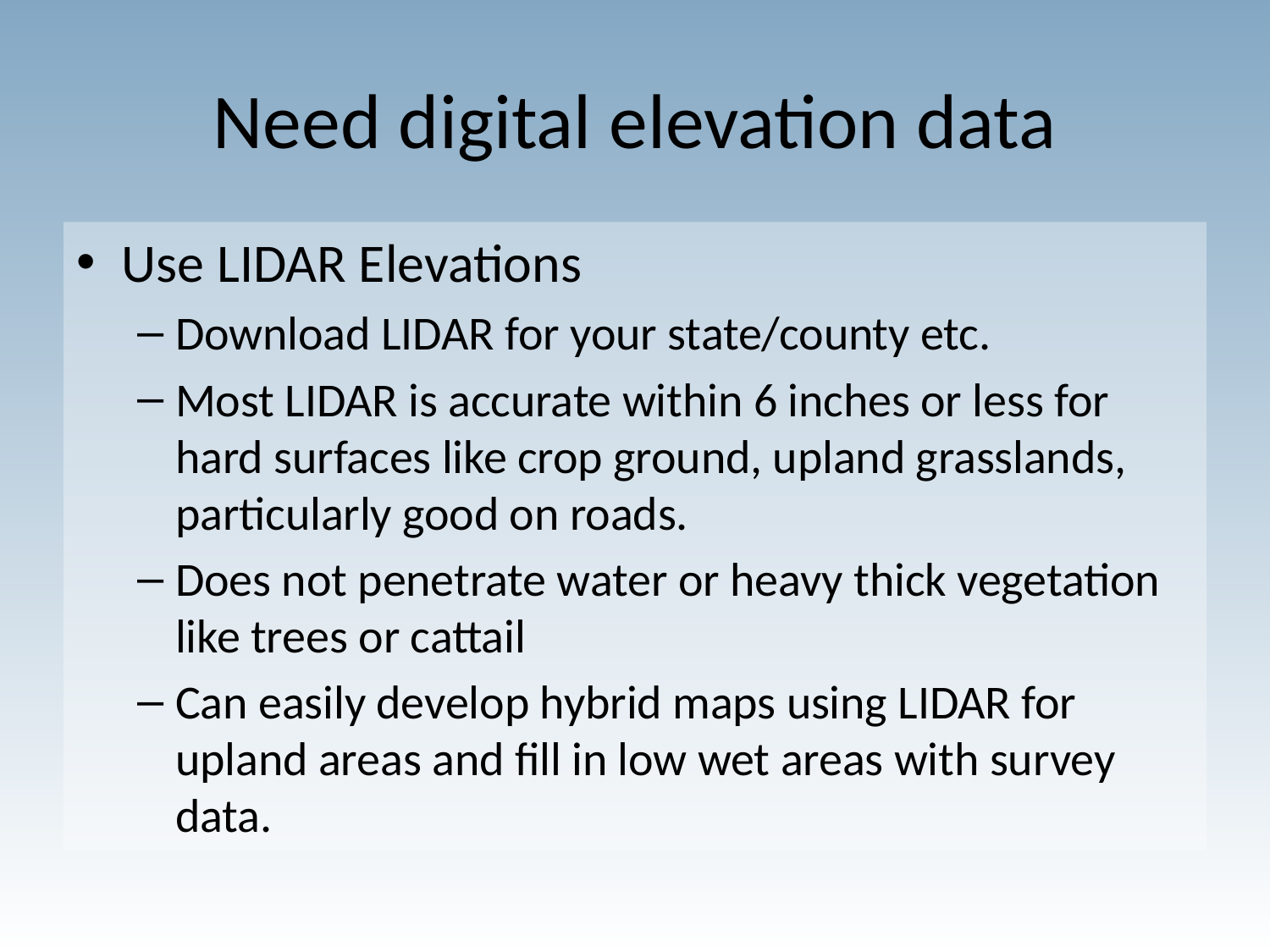

# Need digital elevation data
Use LIDAR Elevations
Download LIDAR for your state/county etc.
Most LIDAR is accurate within 6 inches or less for hard surfaces like crop ground, upland grasslands, particularly good on roads.
Does not penetrate water or heavy thick vegetation like trees or cattail
Can easily develop hybrid maps using LIDAR for upland areas and fill in low wet areas with survey data.